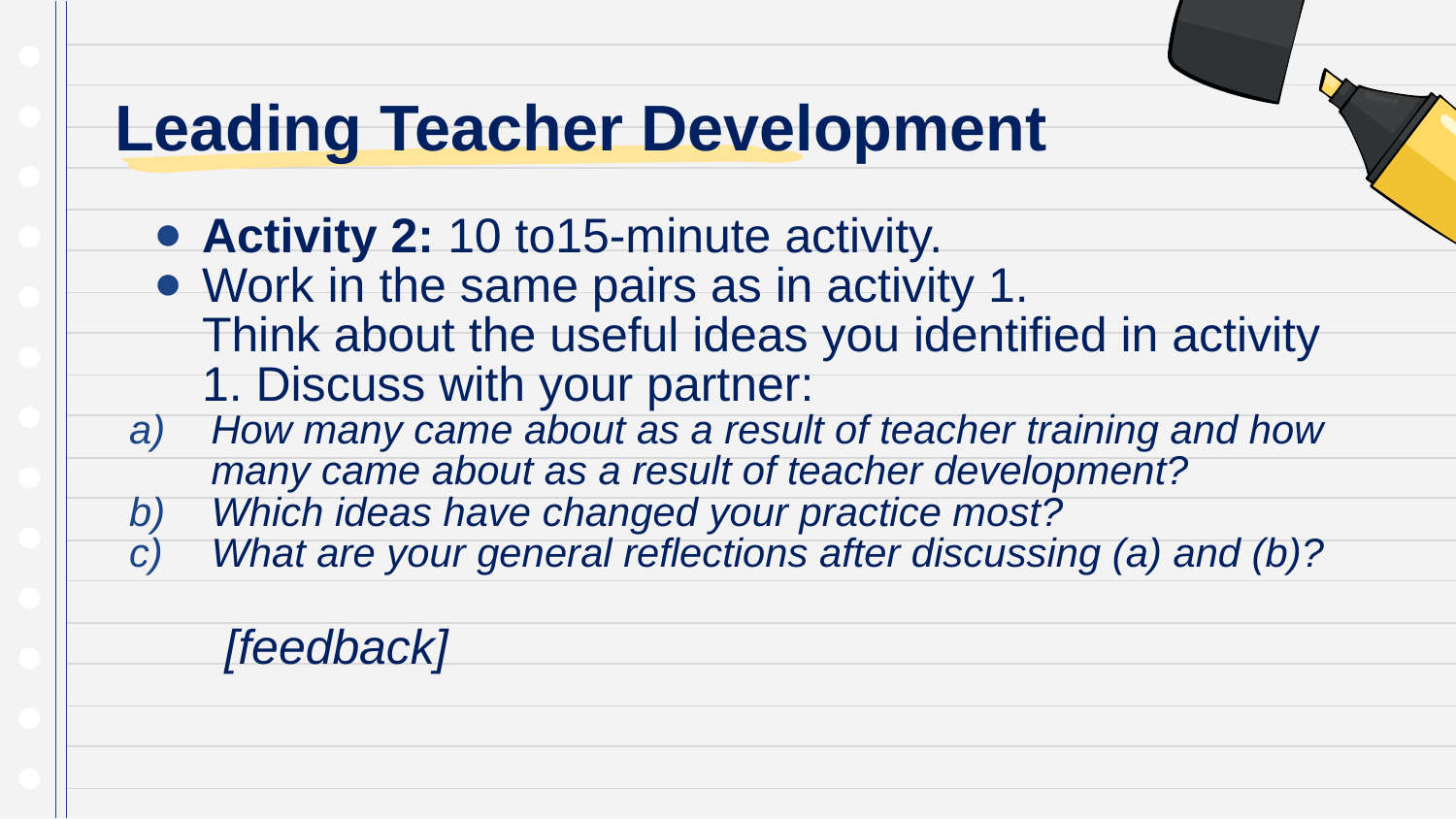

# Leading Teacher Development

Activity 2: 10 to15-minute activity.
Work in the same pairs as in activity 1.
Think about the useful ideas you identified in activity 1. Discuss with your partner:
How many came about as a result of teacher training and how many came about as a result of teacher development?
Which ideas have changed your practice most?
What are your general reflections after discussing (a) and (b)?
 [feedback]